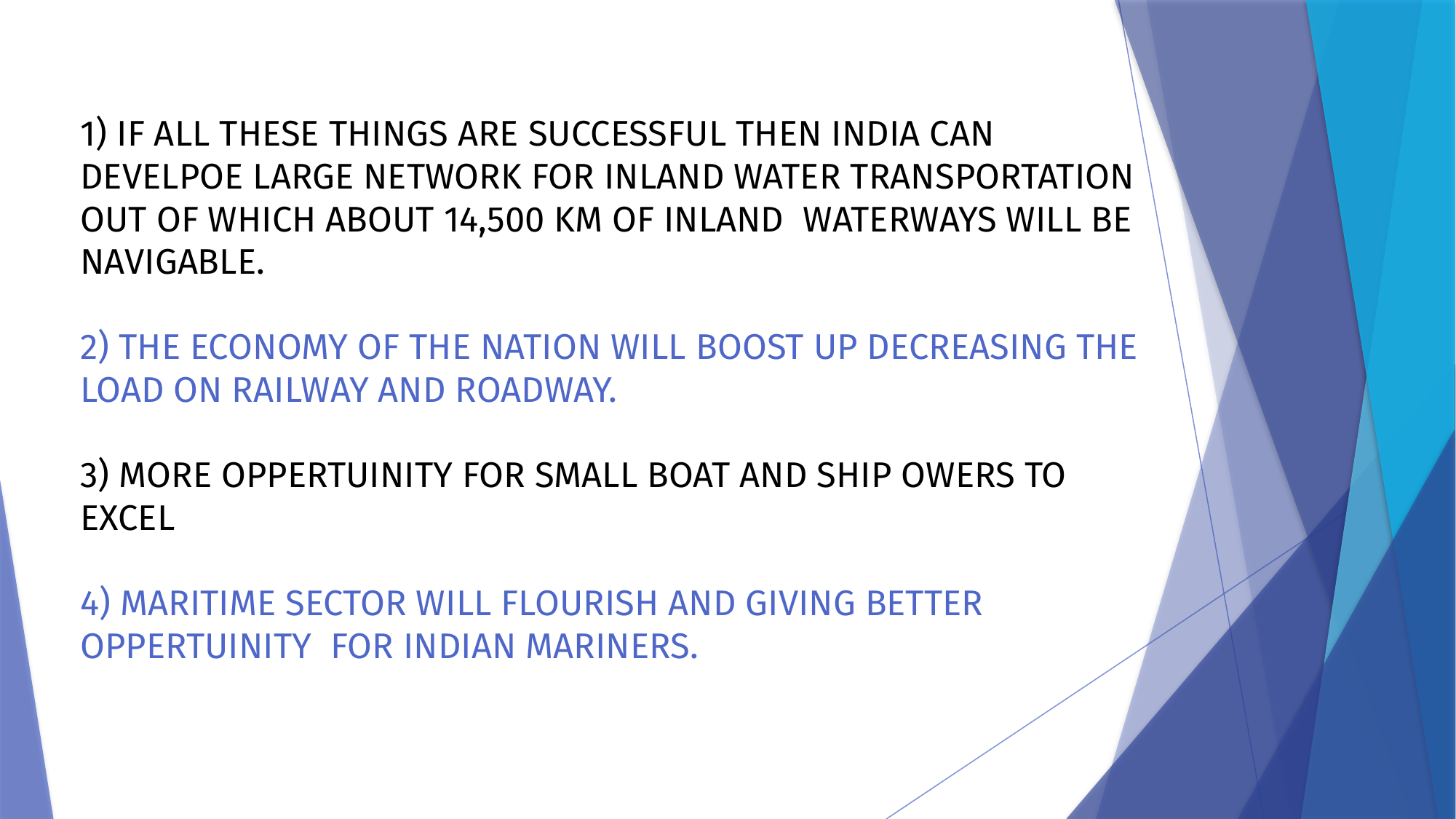

# 1) IF ALL THESE THINGS ARE SUCCESSFUL THEN INDIA CAN DEVELPOE LARGE NETWORK FOR INLAND WATER TRANSPORTATION OUT OF WHICH ABOUT 14,500 KM OF INLAND  WATERWAYS WILL BE NAVIGABLE. 2) THE ECONOMY OF THE NATION WILL BOOST UP DECREASING THE LOAD ON RAILWAY AND ROADWAY. 3) MORE OPPERTUINITY FOR SMALL BOAT AND SHIP OWERS TO EXCEL 4) MARITIME SECTOR WILL FLOURISH AND GIVING BETTER OPPERTUINITY  FOR INDIAN MARINERS.